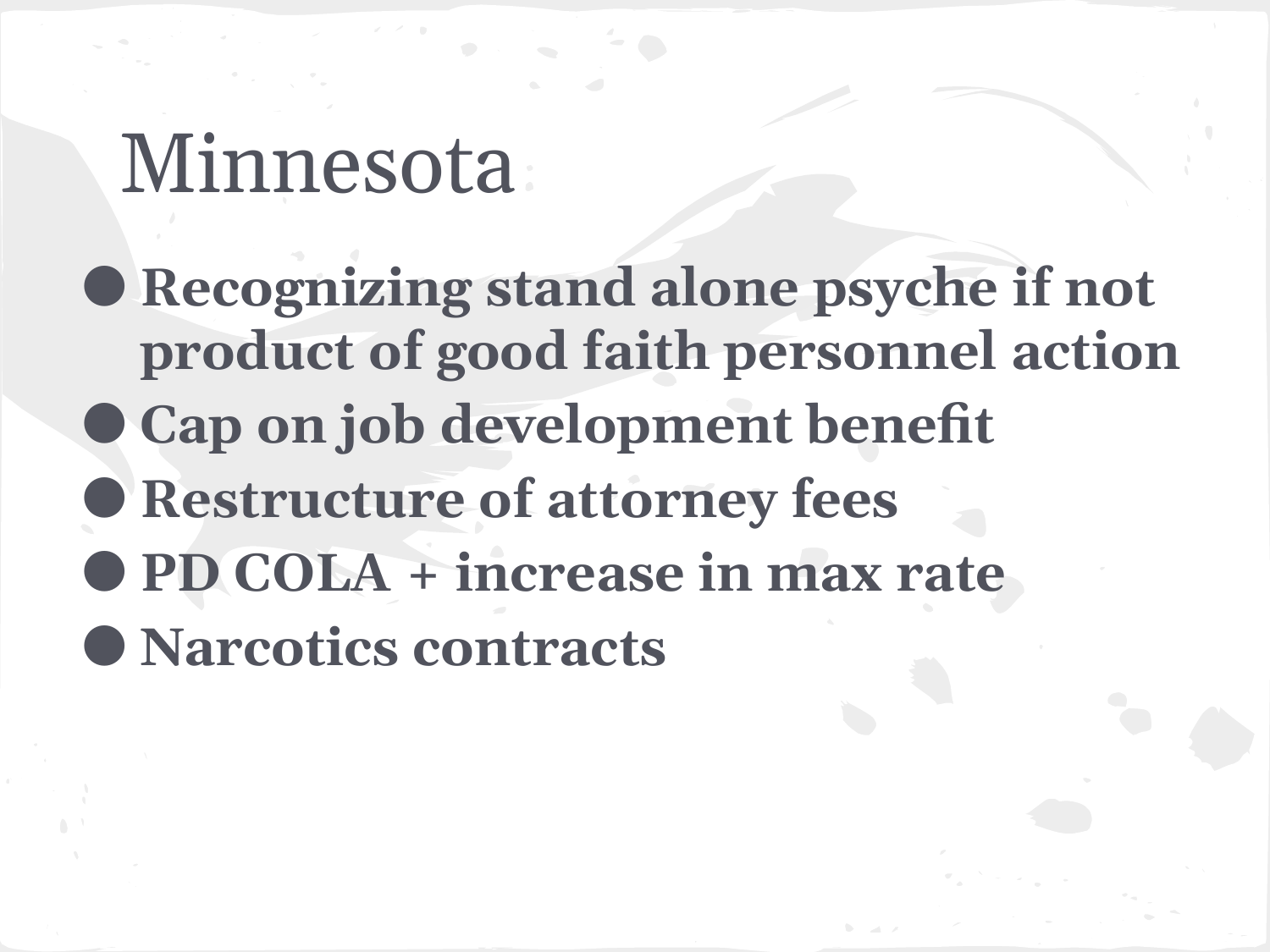

# Minnesota
Recognizing stand alone psyche if not product of good faith personnel action
Cap on job development benefit
Restructure of attorney fees
PD COLA + increase in max rate
Narcotics contracts